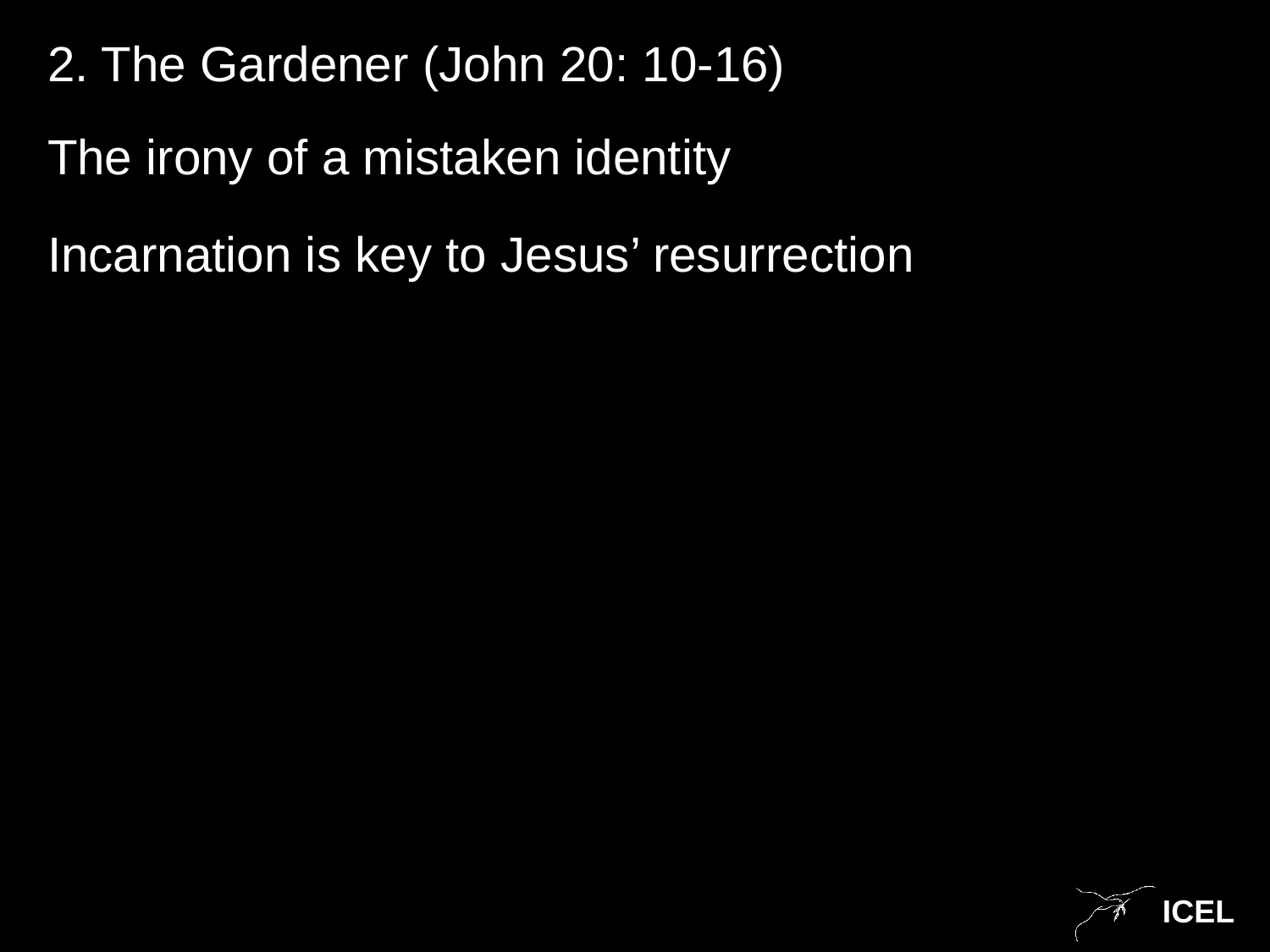

2. The Gardener (John 20: 10-16)

The irony of a mistaken identity

Incarnation is key to Jesus’ resurrection